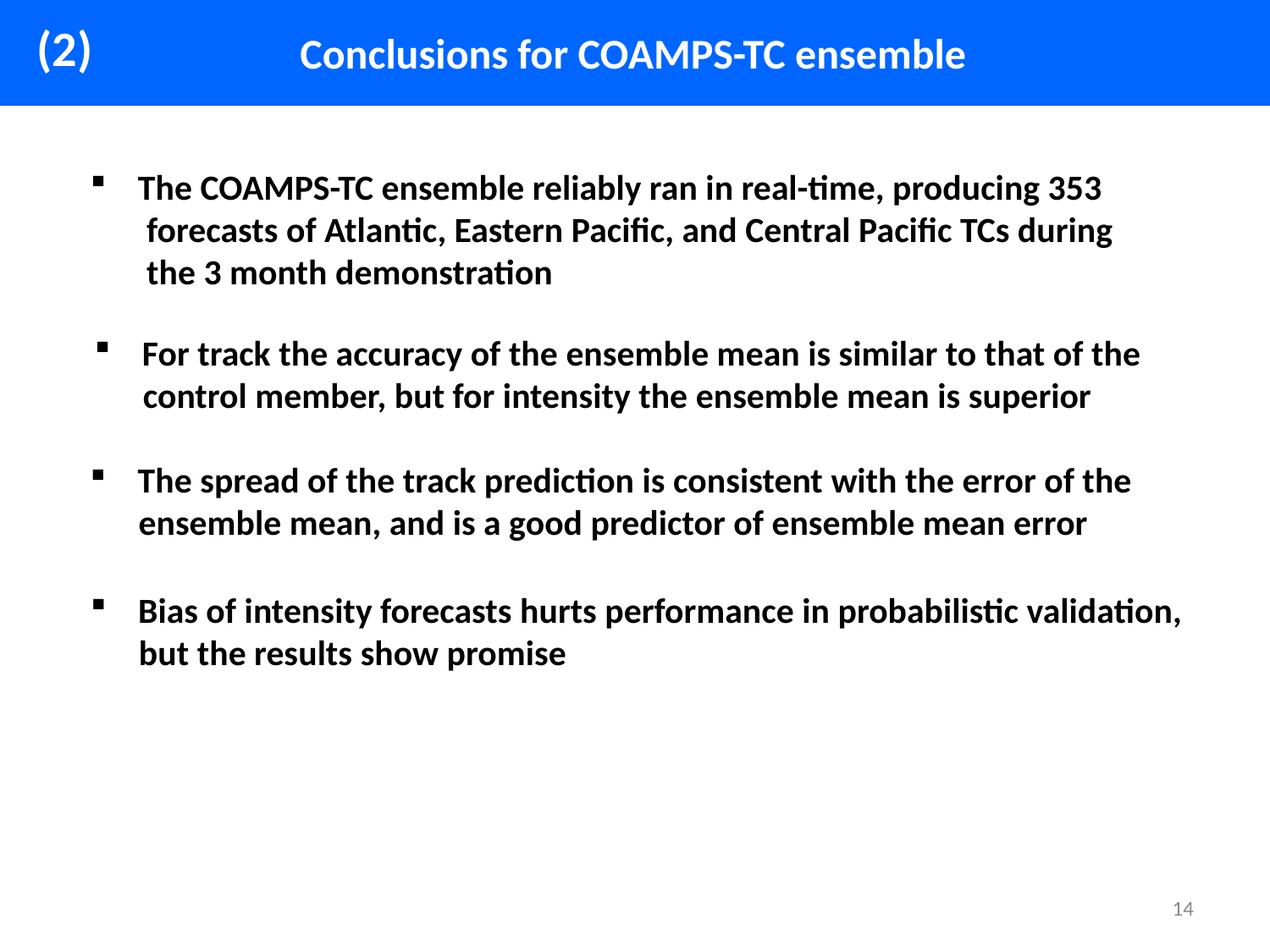

(2)
Conclusions for COAMPS-TC ensemble
The COAMPS-TC ensemble reliably ran in real-time, producing 353
       forecasts of Atlantic, Eastern Pacific, and Central Pacific TCs during
       the 3 month demonstration
For track the accuracy of the ensemble mean is similar to that of the
      control member, but for intensity the ensemble mean is superior
The spread of the track prediction is consistent with the error of the
      ensemble mean, and is a good predictor of ensemble mean error
Bias of intensity forecasts hurts performance in probabilistic validation,
      but the results show promise
14